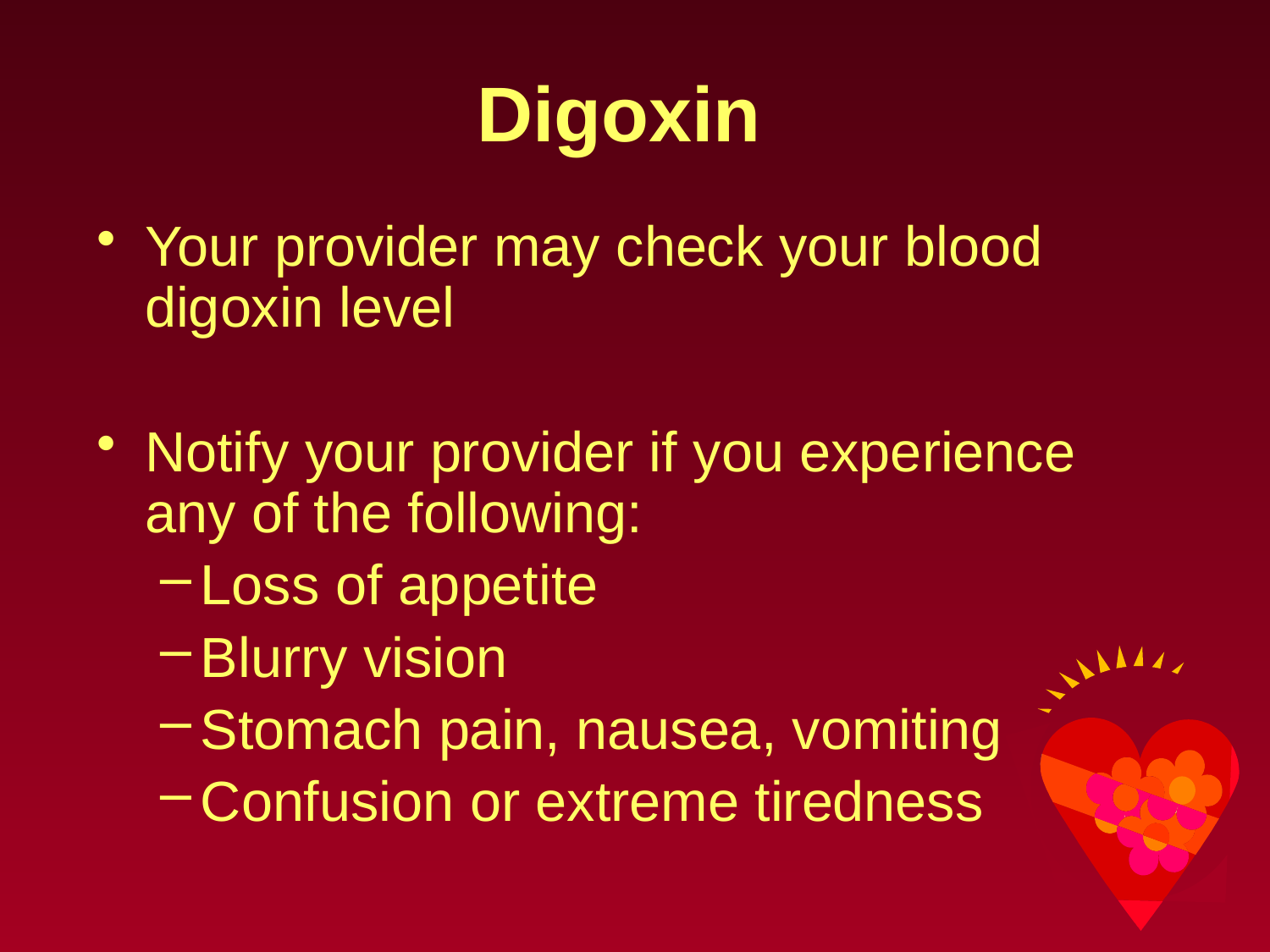

# Digoxin
Your provider may check your blood digoxin level

Notify your provider if you experience any of the following:
Loss of appetite
Blurry vision
Stomach pain, nausea, vomiting
Confusion or extreme tiredness